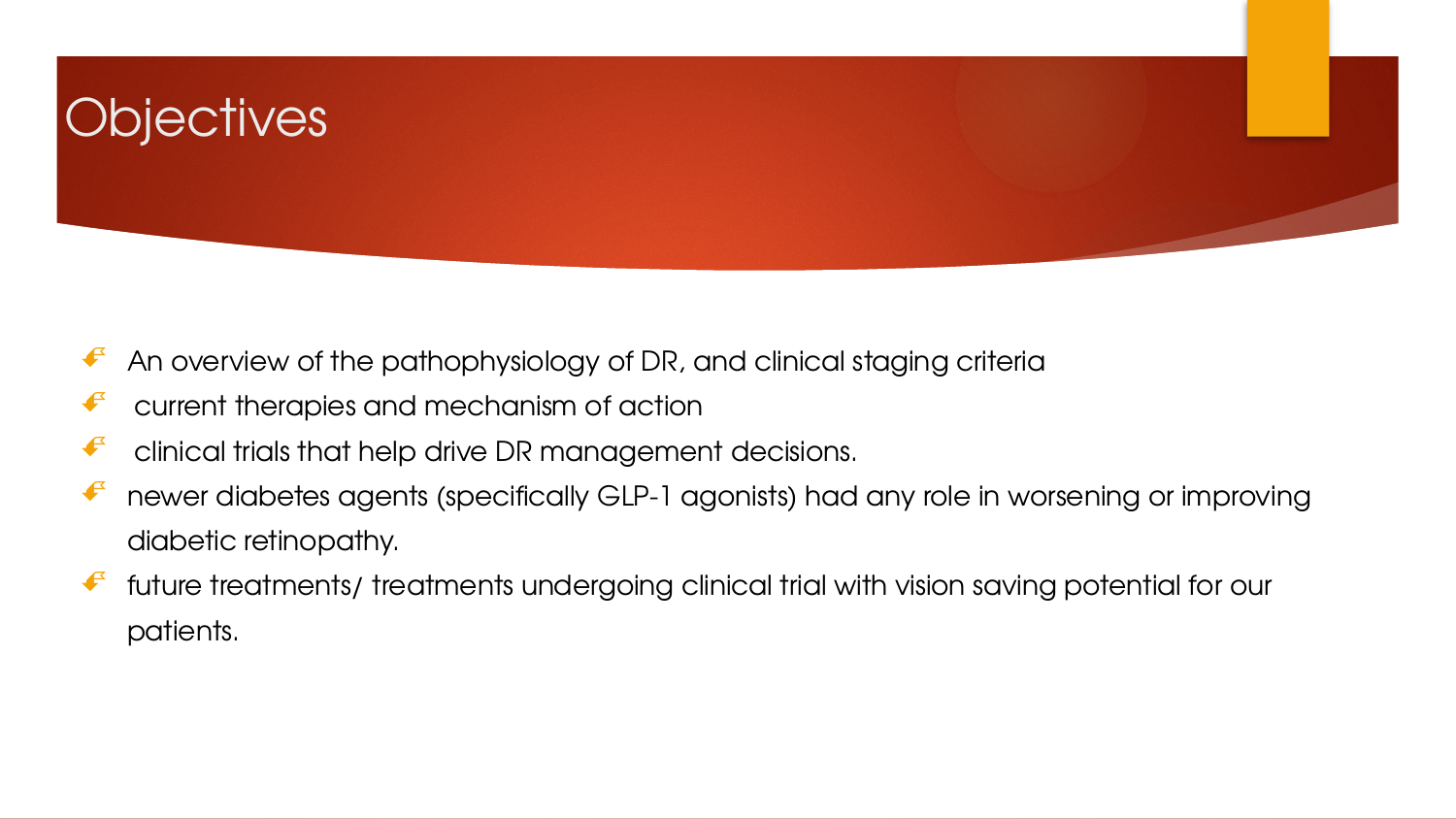

# Objectives
An overview of the pathophysiology of DR, and clinical staging criteria
 current therapies and mechanism of action
 clinical trials that help drive DR management decisions.
newer diabetes agents (specifically GLP-1 agonists) had any role in worsening or improving diabetic retinopathy.
future treatments/ treatments undergoing clinical trial with vision saving potential for our patients.